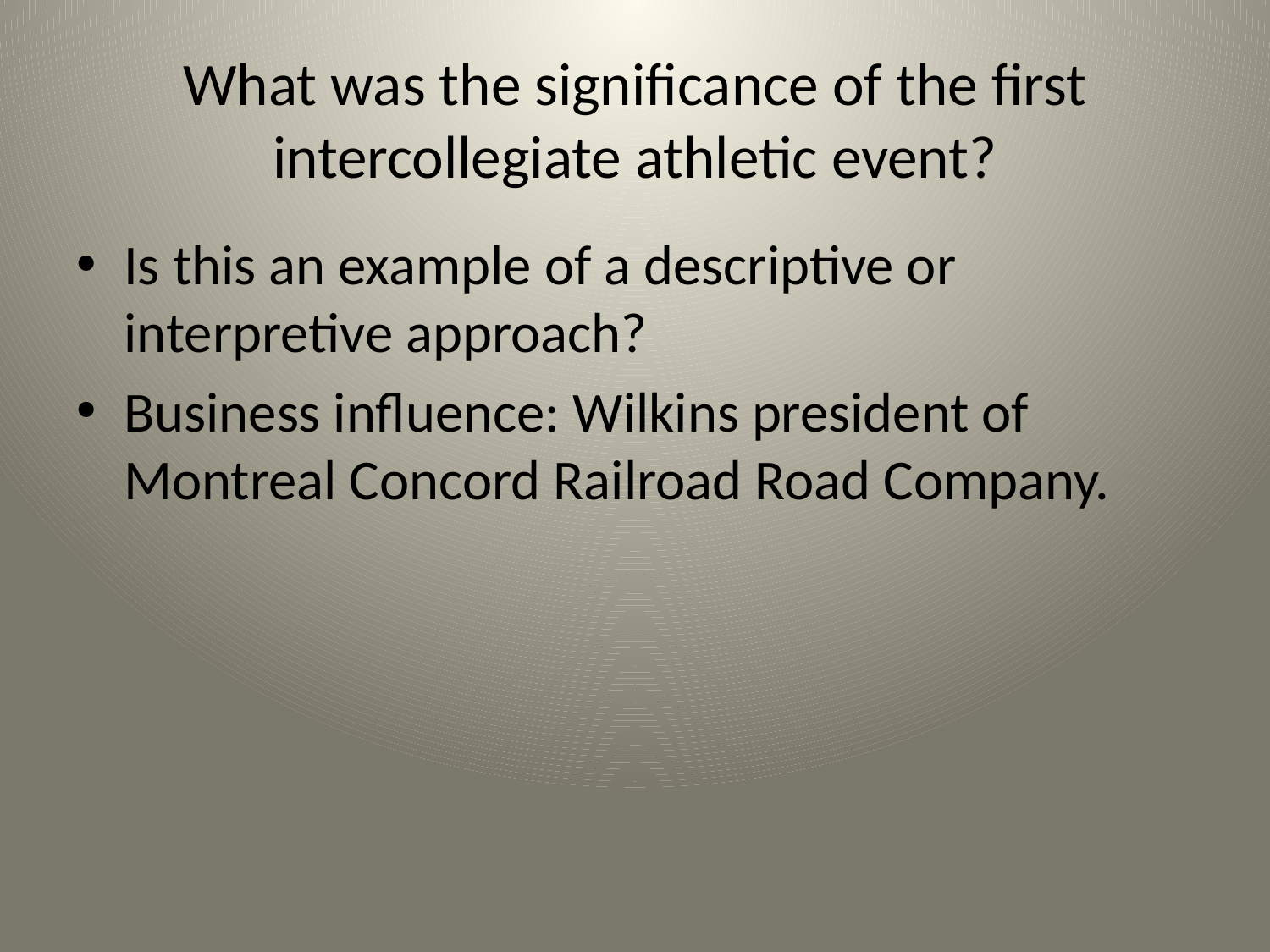

# What was the significance of the first intercollegiate athletic event?
Is this an example of a descriptive or interpretive approach?
Business influence: Wilkins president of Montreal Concord Railroad Road Company.